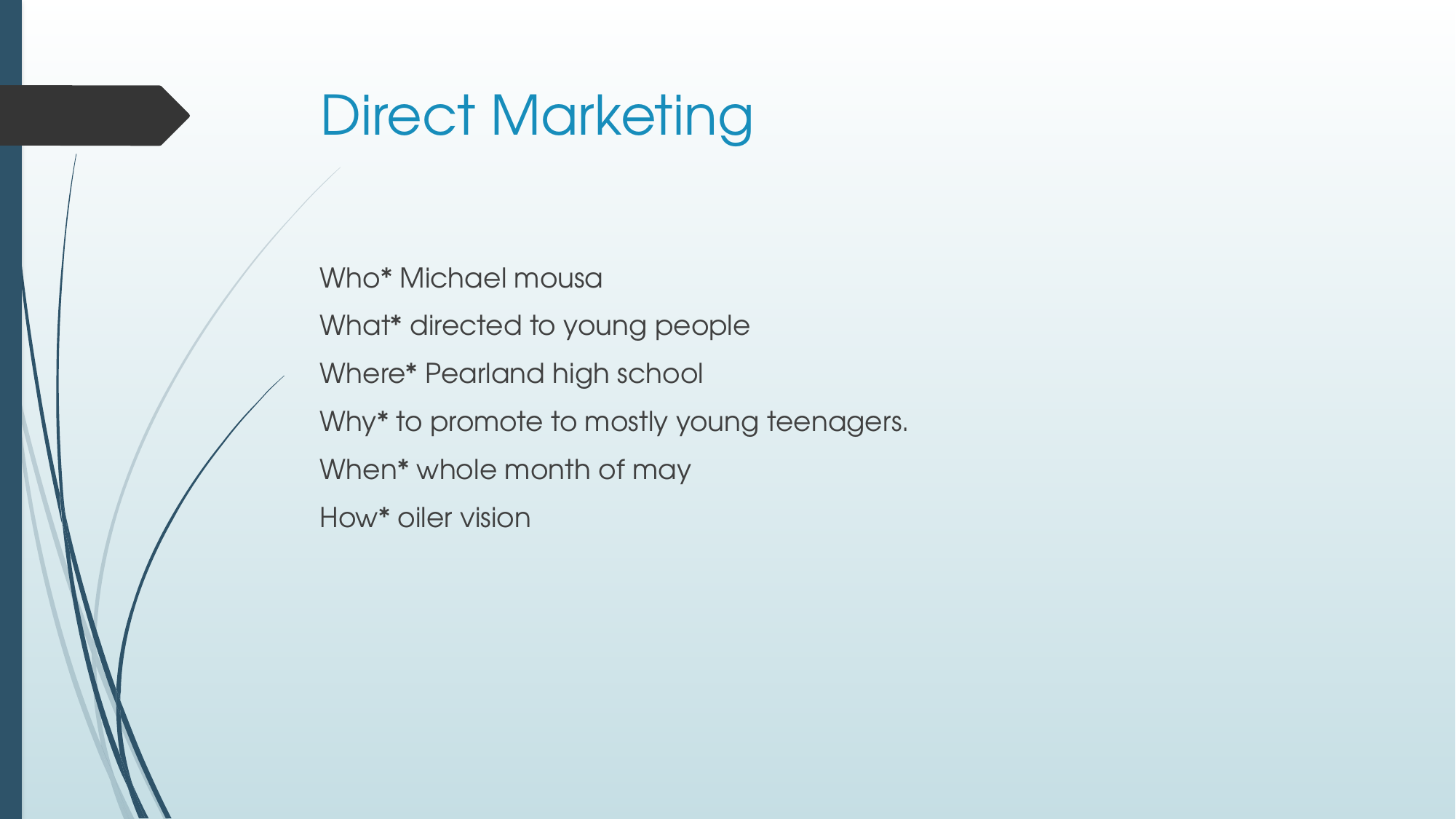

# Direct Marketing
Who* Michael mousa
What* directed to young people
Where* Pearland high school
Why* to promote to mostly young teenagers.
When* whole month of may
How* oiler vision